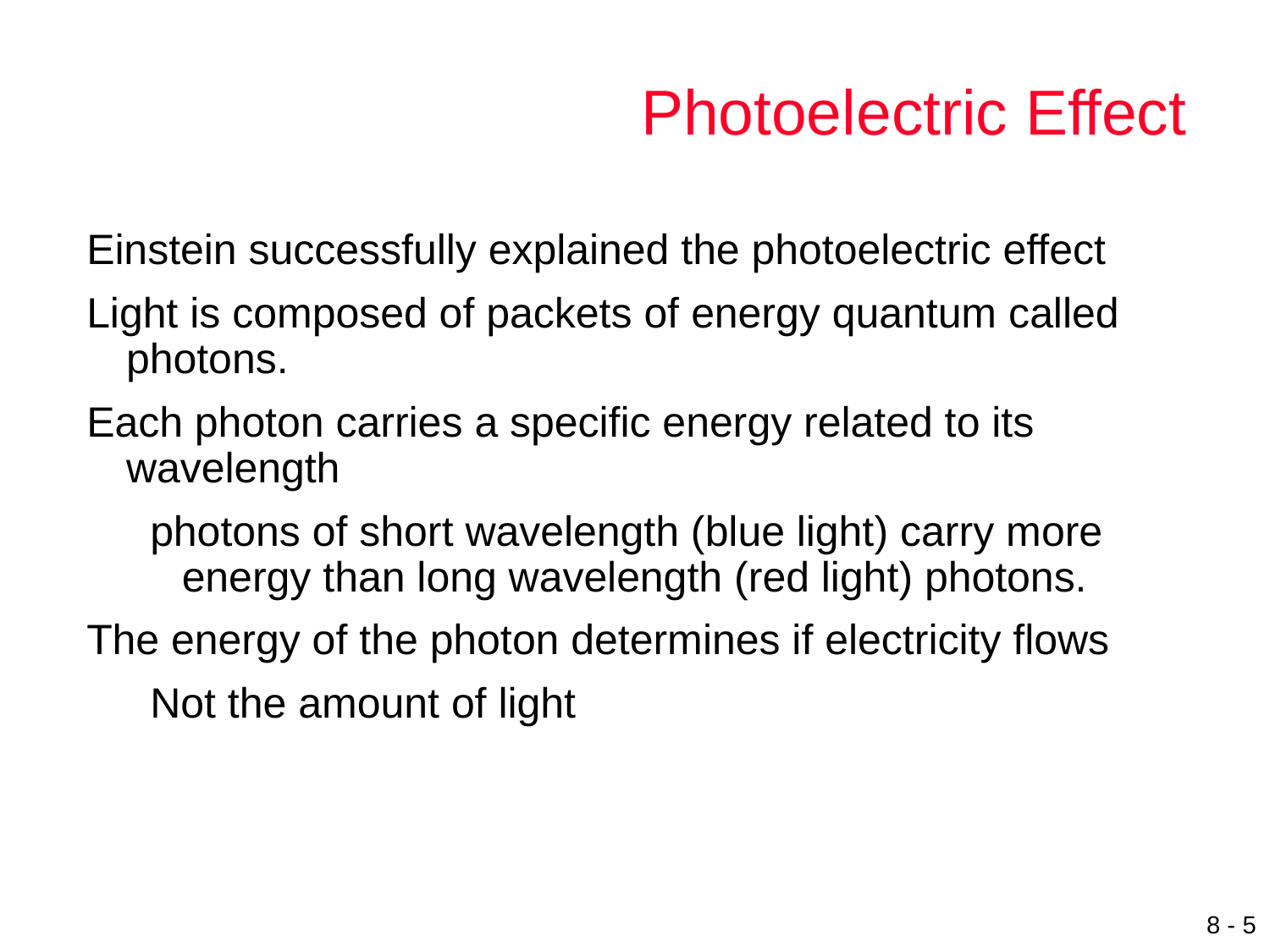

# Photoelectric Effect
Einstein successfully explained the photoelectric effect
Light is composed of packets of energy quantum called photons.
Each photon carries a specific energy related to its wavelength
photons of short wavelength (blue light) carry more energy than long wavelength (red light) photons.
The energy of the photon determines if electricity flows
Not the amount of light